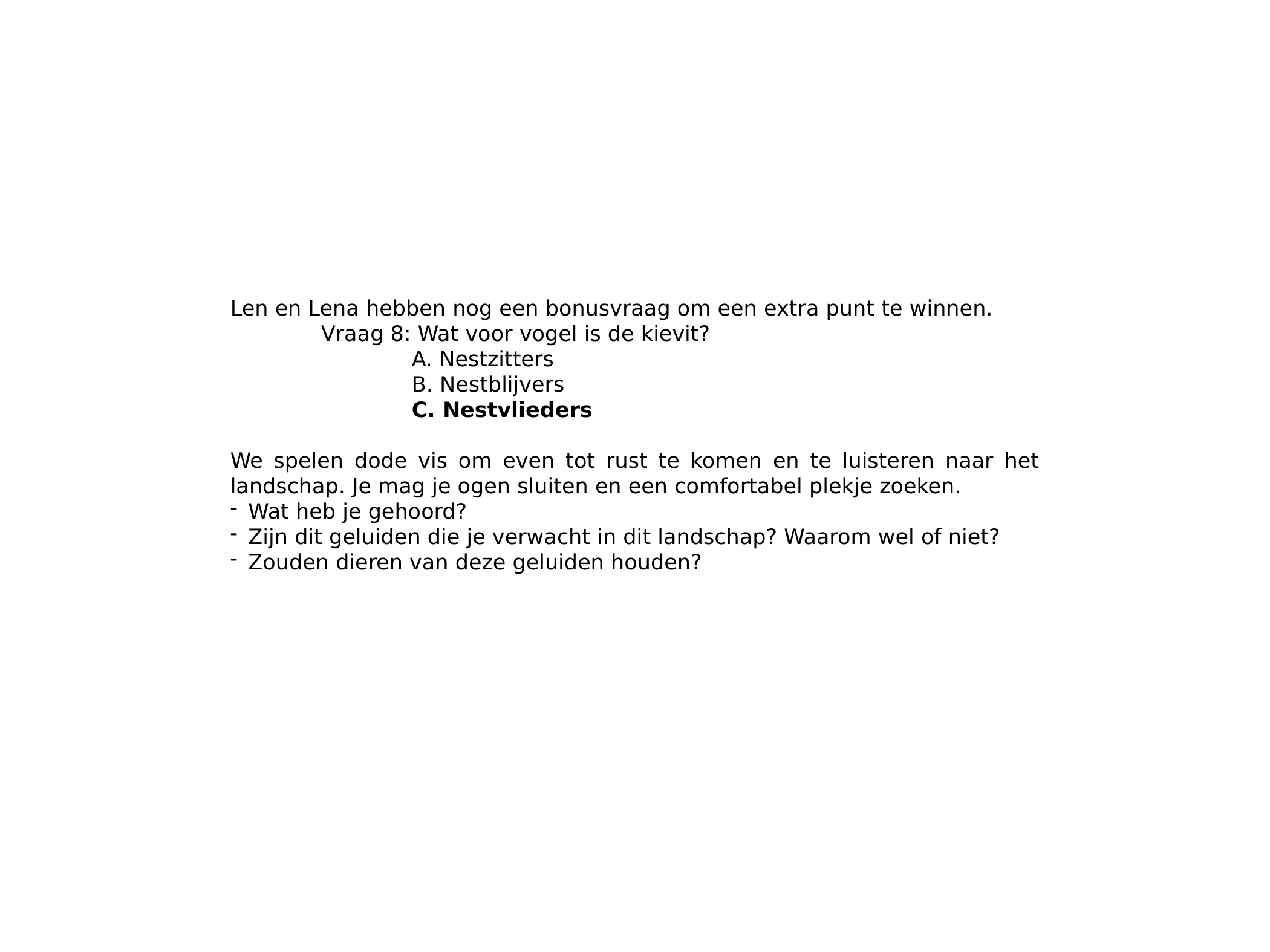

Len en Lena hebben nog een bonusvraag om een extra punt te winnen.
	Vraag 8: Wat voor vogel is de kievit?
		A. Nestzitters
		B. Nestblijvers
		C. Nestvlieders

We spelen dode vis om even tot rust te komen en te luisteren naar het landschap. Je mag je ogen sluiten en een comfortabel plekje zoeken.
Wat heb je gehoord?
Zijn dit geluiden die je verwacht in dit landschap? Waarom wel of niet?
Zouden dieren van deze geluiden houden?